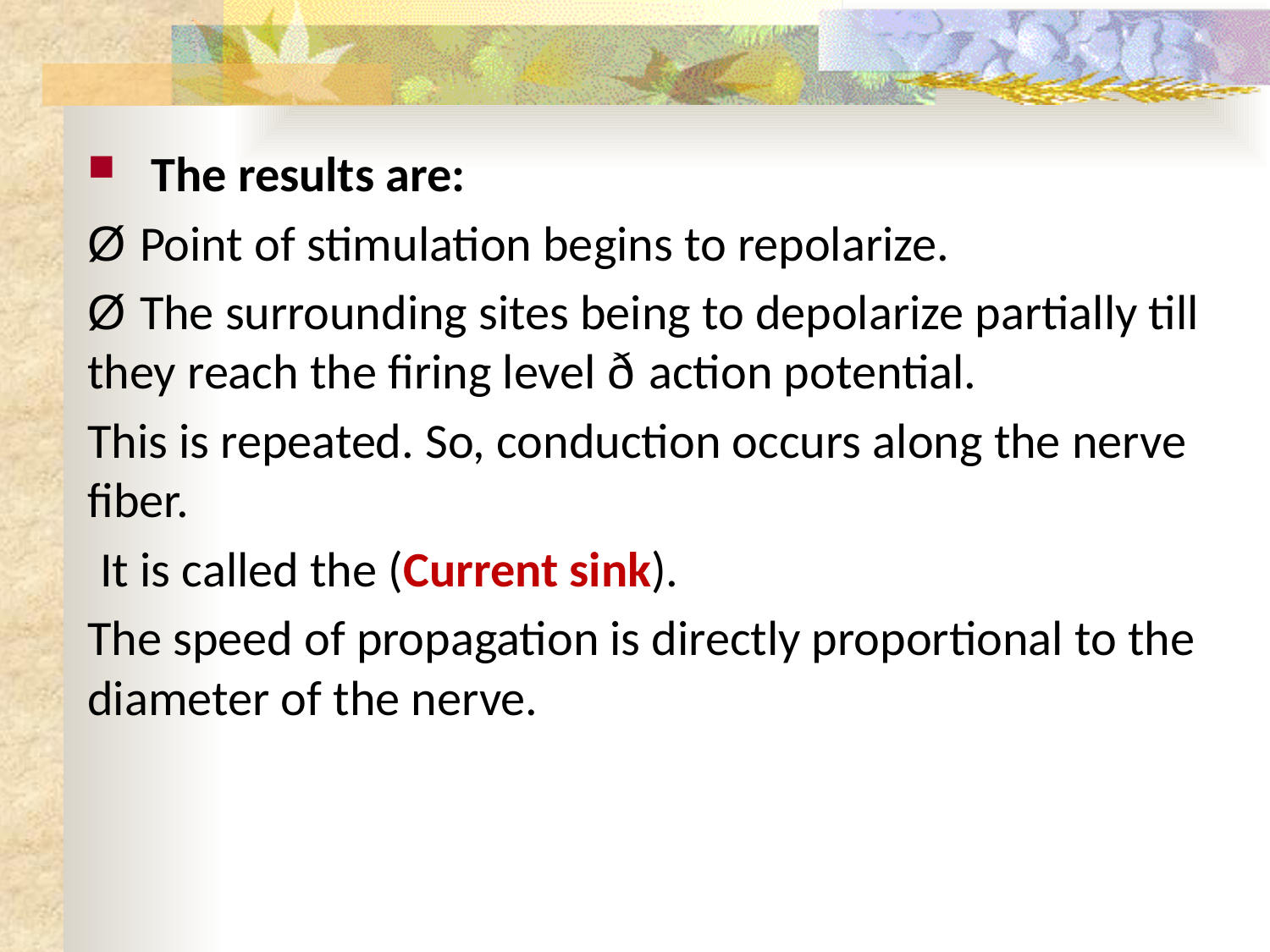

#
The results are:
Ø Point of stimulation begins to repolarize.
Ø The surrounding sites being to depolarize partially till they reach the firing level ð action potential.
This is repeated. So, conduction occurs along the nerve fiber.
 It is called the (Current sink).
The speed of propagation is directly proportional to the diameter of the nerve.